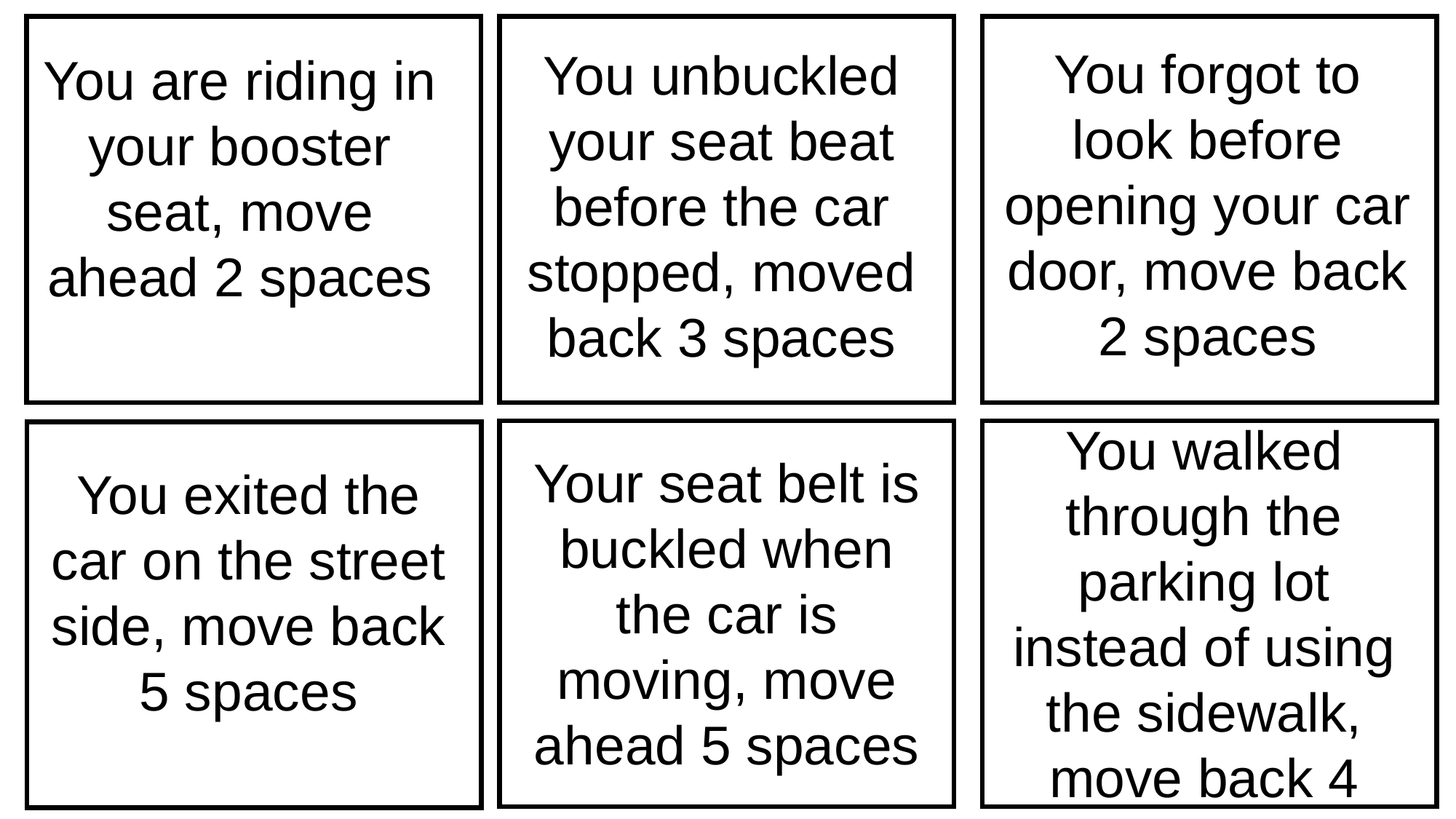

You forgot to look before opening your car door, move back 2 spaces
You unbuckled your seat beat before the car stopped, moved back 3 spaces

You are riding in your booster seat, move ahead 2 spaces
You walked through the parking lot instead of using the sidewalk, move back 4 spaces

Your seat belt is buckled when the car is moving, move ahead 5 spaces
You exited the car on the street side, move back 5 spaces